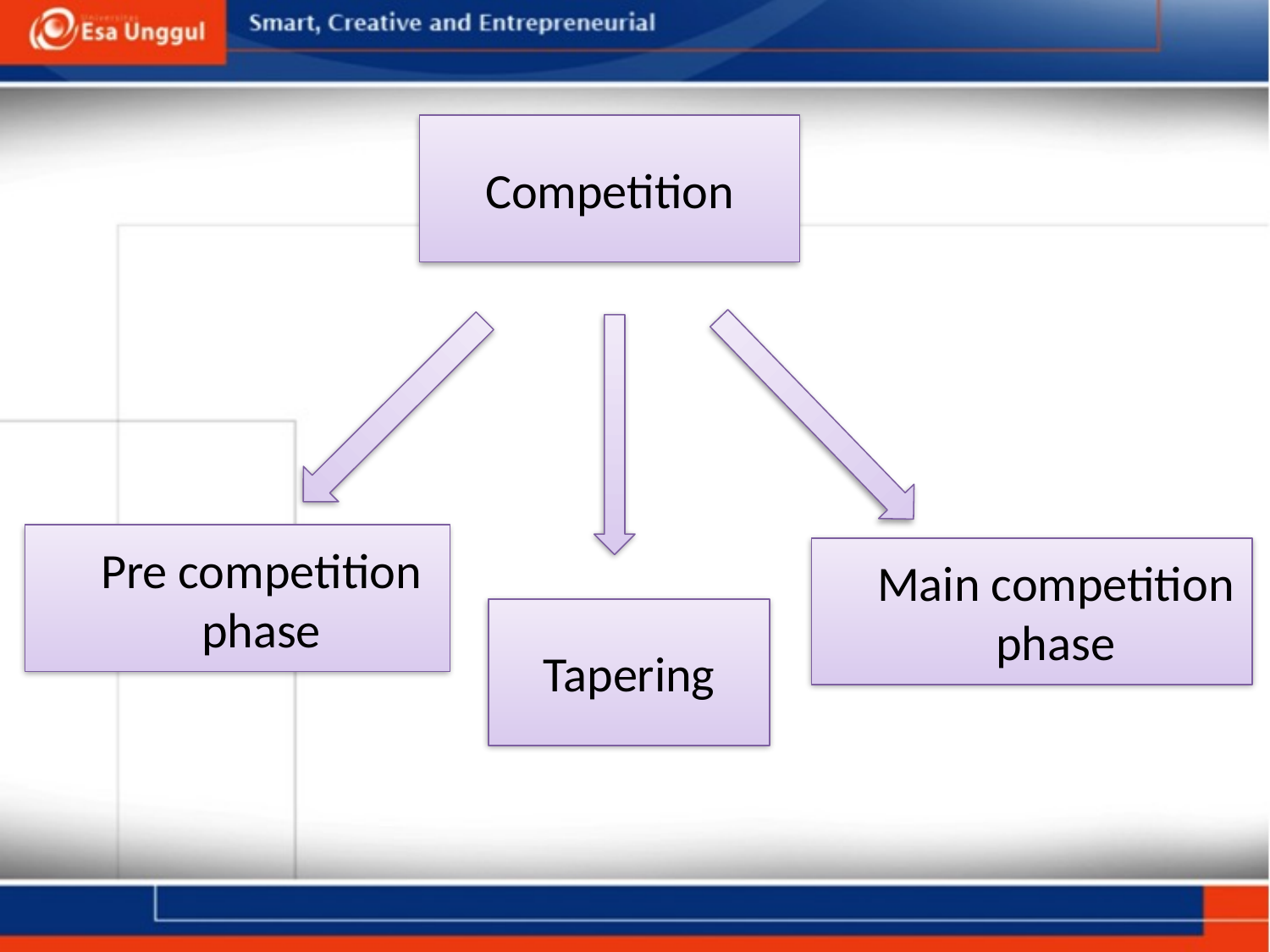

Competition

Pre competition phase
Main competition phase
Tapering